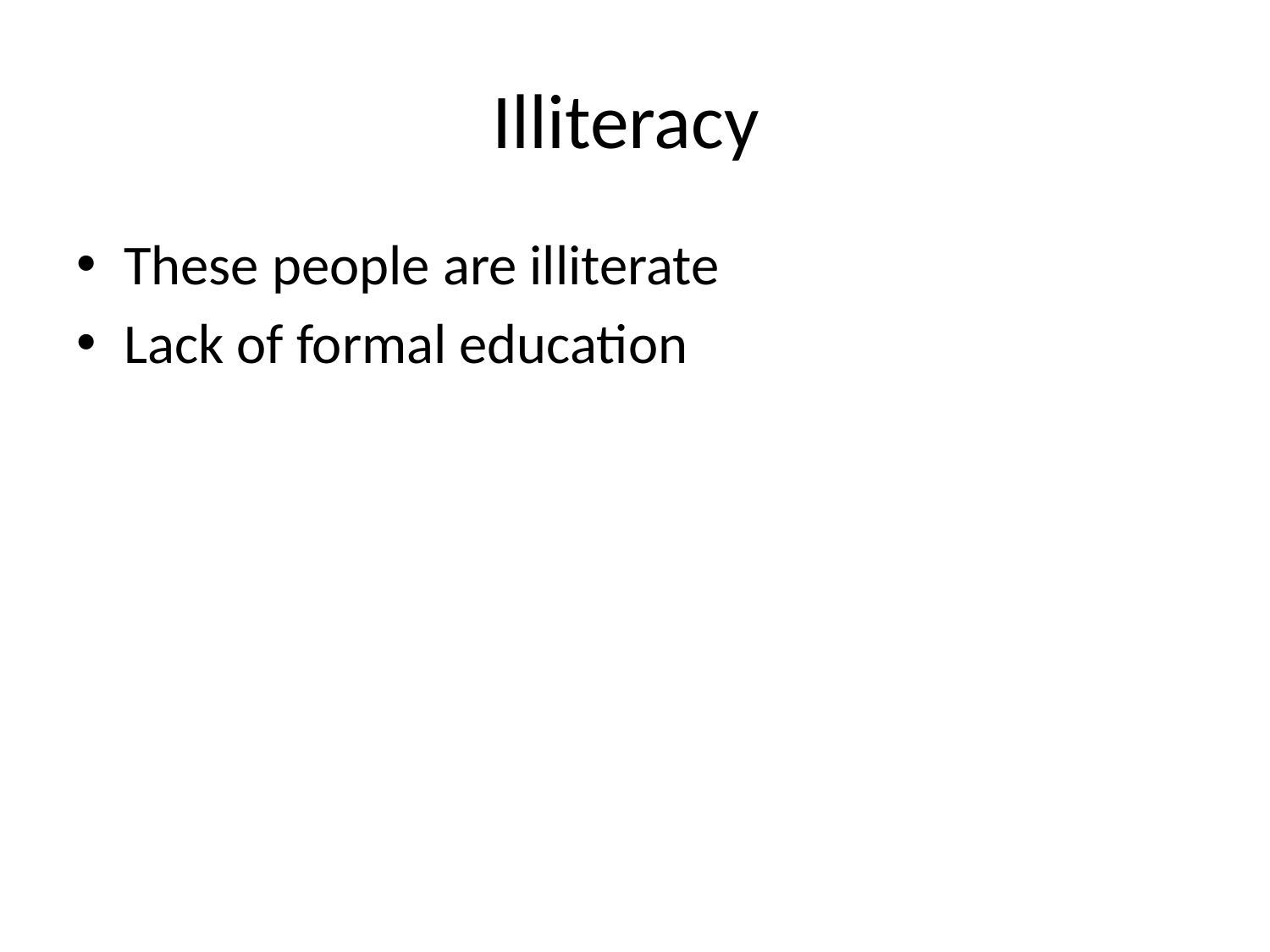

# Illiteracy
These people are illiterate
Lack of formal education